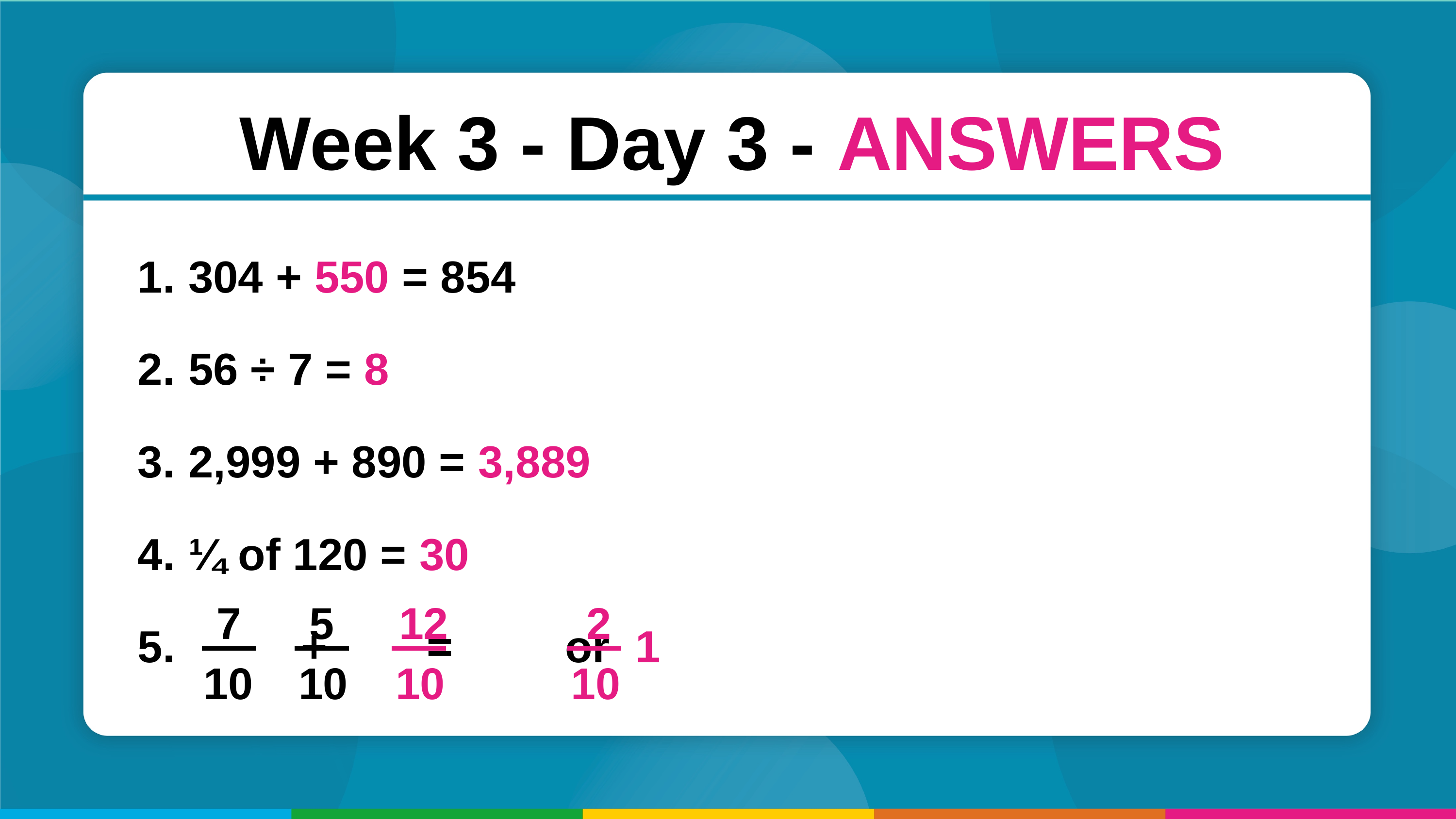

Week 3 - Day 3 - ANSWERS
 304 + 550 = 854
 56 ÷ 7 = 8
 2,999 + 890 = 3,889
 ¼ of 120 = 30
          +        =         or  1
7
5
2
12
10
10
10
10